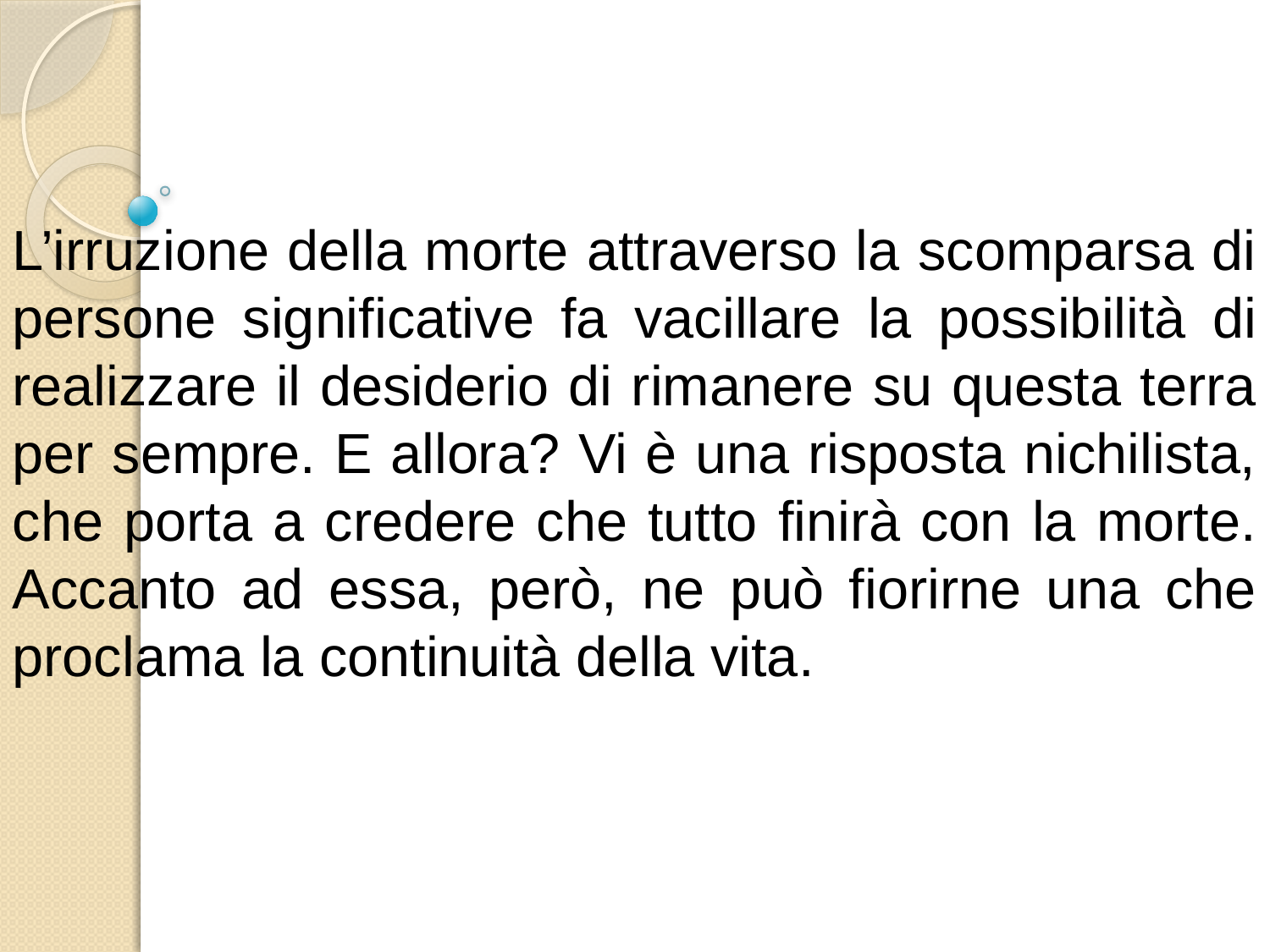

L’irruzione della morte attraverso la scomparsa di persone significative fa vacillare la possibilità di realizzare il desiderio di rimanere su questa terra per sempre. E allora? Vi è una risposta nichilista, che porta a credere che tutto finirà con la morte. Accanto ad essa, però, ne può fiorirne una che proclama la continuità della vita.